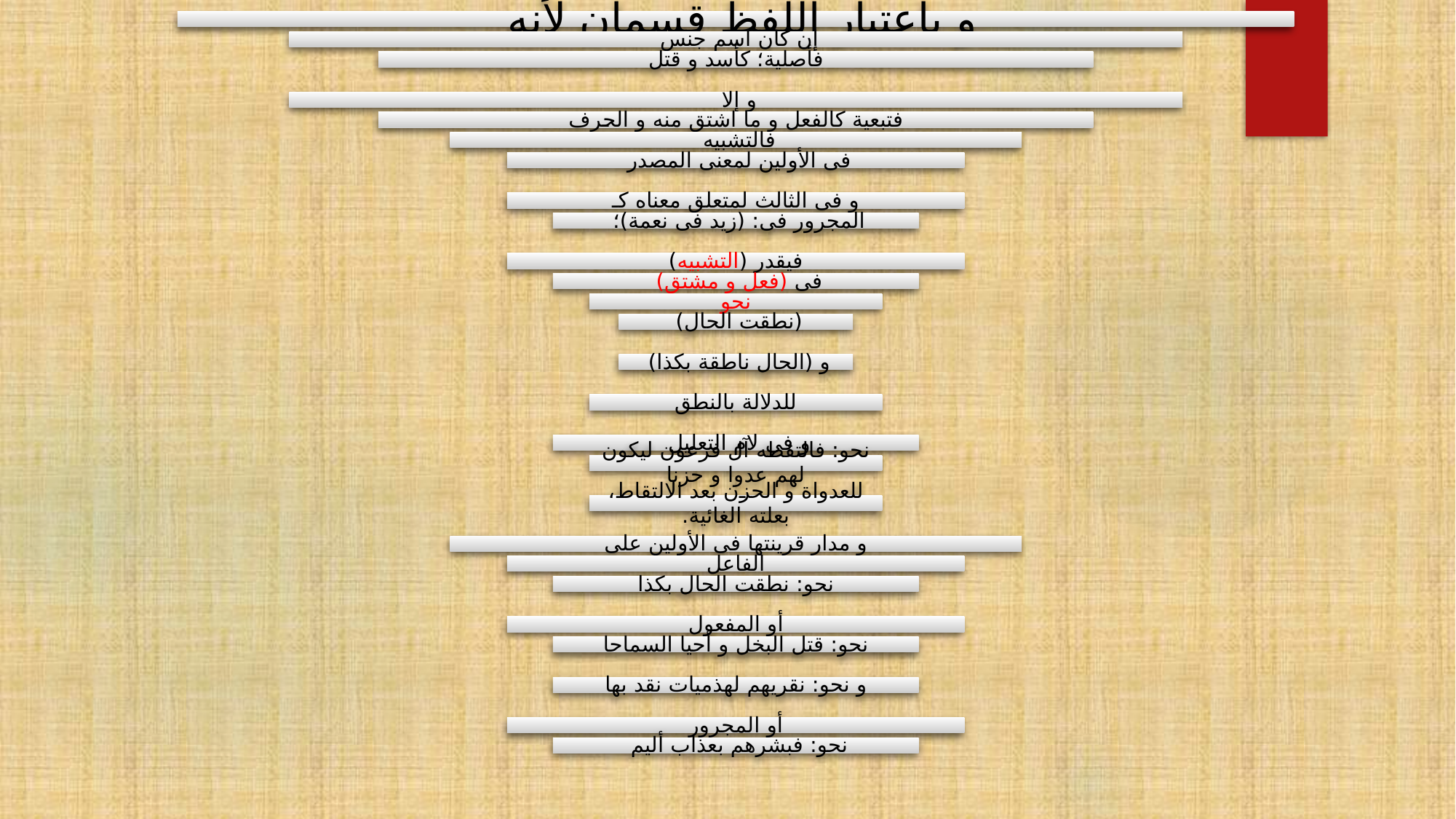

إن كان اسم جنس
فأصلية؛ كأسد و قتل
فالتشبيه
و فى الثالث لمتعلق معناه كـ
فى (فعل و مشتق)
(نطقت الحال)
و (الحال ناطقة بكذا)
الفاعل
أو المفعول
نحو: قتل البخل و أحيا السماحا
و نحو: نقريهم لهذميات نقد بها
أو المجرور
نحو: فبشرهم بعذاب أليم
فيقدر (التشبیه)
نحو: نطقت الحال بكذا
نحو